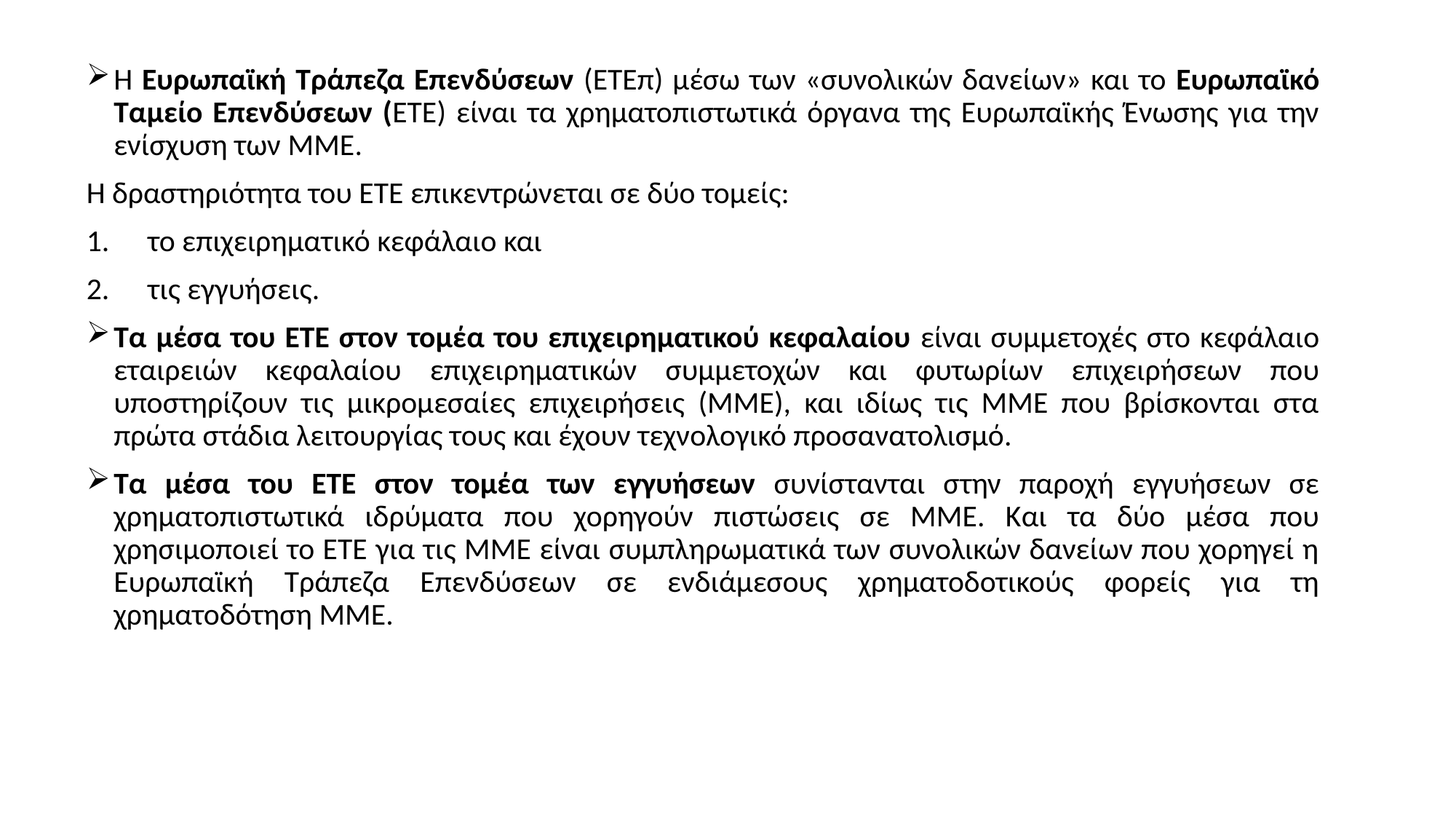

Η Ευρωπαϊκή Τράπεζα Επενδύσεων (ΕΤΕπ) μέσω των «συνολικών δανείων» και το Ευρωπαϊκό Ταμείο Επενδύσεων (ΕΤΕ) είναι τα χρηματοπιστωτικά όργανα της Ευρωπαϊκής Ένωσης για την ενίσχυση των ΜΜΕ.
Η δραστηριότητα του ΕΤΕ επικεντρώνεται σε δύο τομείς:
το επιχειρηματικό κεφάλαιο και
τις εγγυήσεις.
Τα μέσα του ΕΤΕ στον τομέα του επιχειρηματικού κεφαλαίου είναι συμμετοχές στο κεφάλαιο εταιρειών κεφαλαίου επιχειρηματικών συμμετοχών και φυτωρίων επιχειρήσεων που υποστηρίζουν τις μικρομεσαίες επιχειρήσεις (ΜΜΕ), και ιδίως τις ΜΜΕ που βρίσκονται στα πρώτα στάδια λειτουργίας τους και έχουν τεχνολογικό προσανατολισμό.
Τα μέσα του ΕΤΕ στον τομέα των εγγυήσεων συνίστανται στην παροχή εγγυήσεων σε χρηματοπιστωτικά ιδρύματα που χορηγούν πιστώσεις σε ΜΜΕ. Και τα δύο μέσα που χρησιμοποιεί το ΕΤΕ για τις ΜΜΕ είναι συμπληρωματικά των συνολικών δανείων που χορηγεί η Ευρωπαϊκή Τράπεζα Επενδύσεων σε ενδιάμεσους χρηματοδοτικούς φορείς για τη χρηματοδότηση ΜΜΕ.